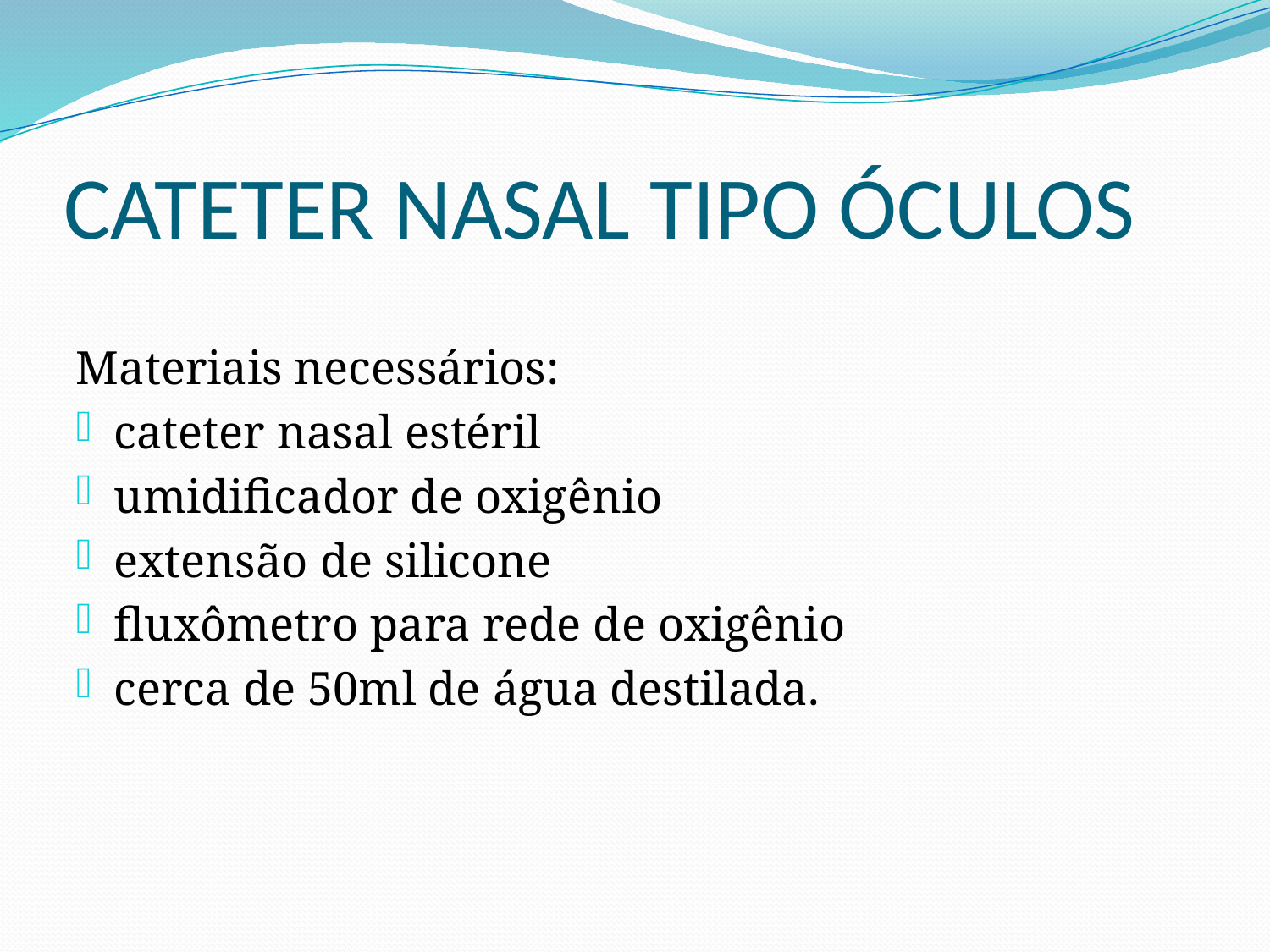

# CATETER NASAL TIPO ÓCULOS

Materiais necessários:
cateter nasal estéril
umidificador de oxigênio
extensão de silicone
fluxômetro para rede de oxigênio
cerca de 50ml de água destilada.